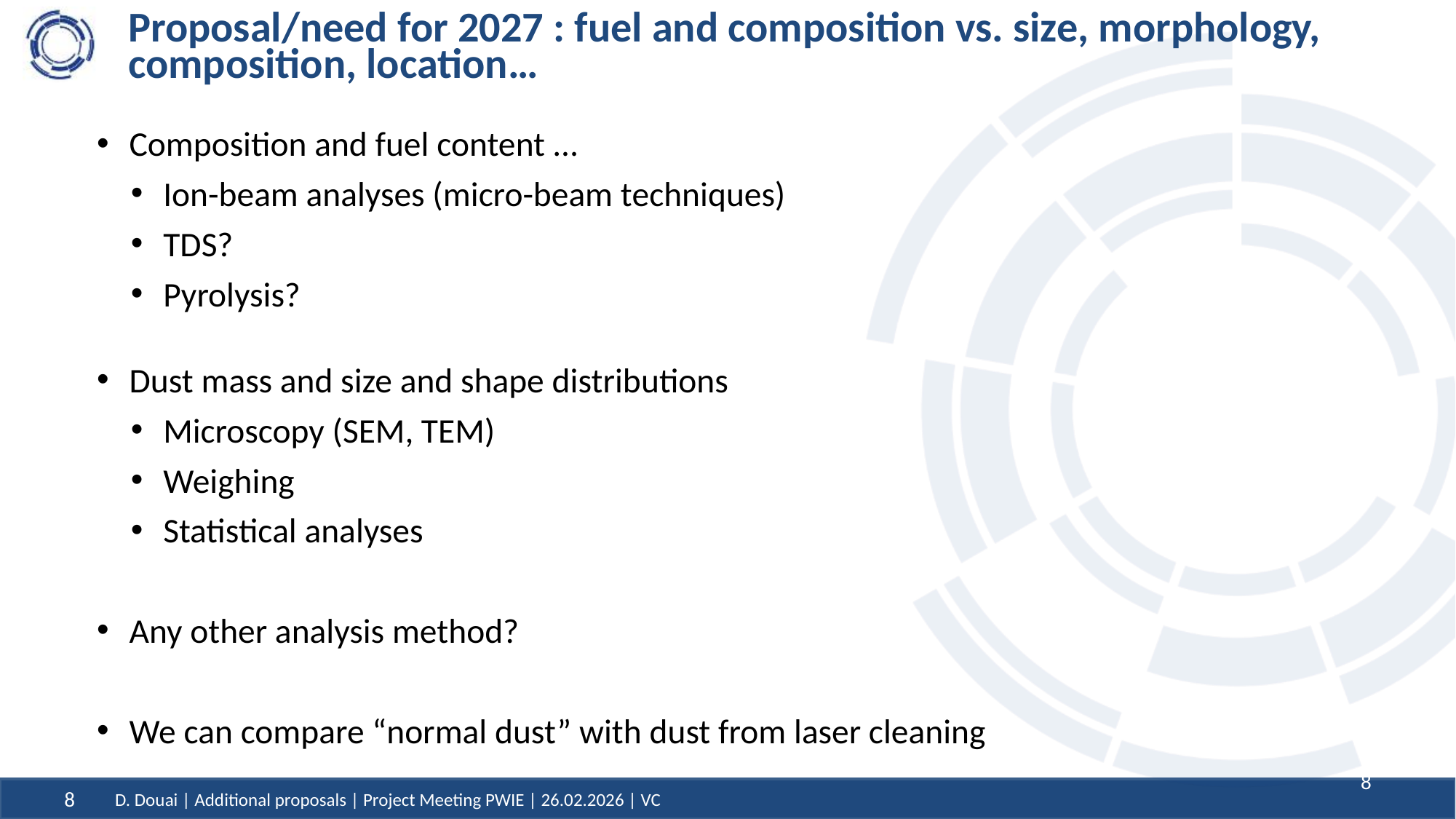

# Proposal/need for 2027 : fuel and composition vs. size, morphology, composition, location…
Composition and fuel content …
Ion-beam analyses (micro-beam techniques)
TDS?
Pyrolysis?

Dust mass and size and shape distributions
Microscopy (SEM, TEM)
Weighing
Statistical analyses

Any other analysis method?

We can compare “normal dust” with dust from laser cleaning
8
8